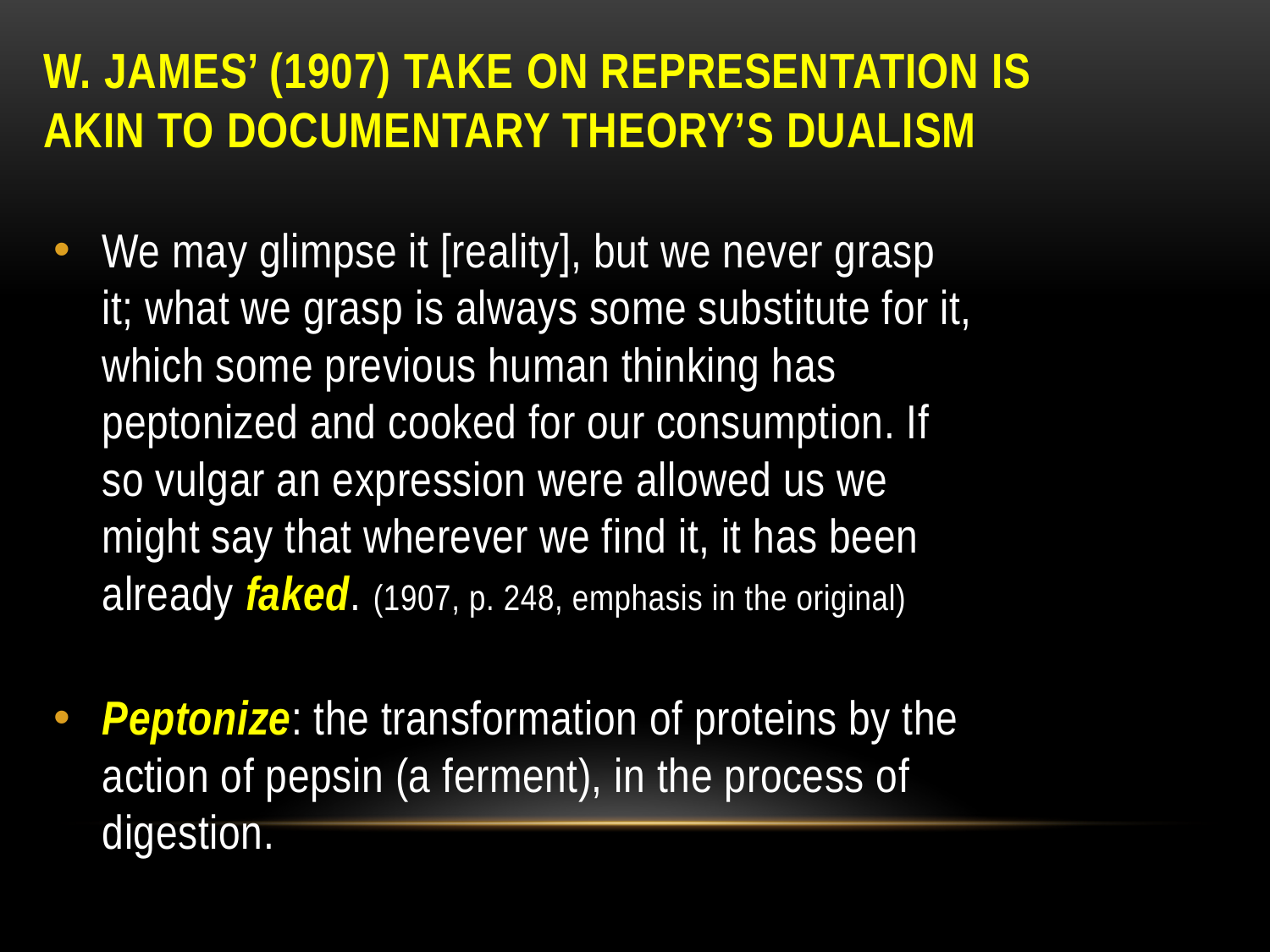

# W. James’ (1907) take on representation is akin to documentary theory’s dualism
We may glimpse it [reality], but we never grasp it; what we grasp is always some substitute for it, which some previous human thinking has peptonized and cooked for our consumption. If so vulgar an expression were allowed us we might say that wherever we find it, it has been already faked. (1907, p. 248, emphasis in the original)

Peptonize: the transformation of proteins by the action of pepsin (a ferment), in the process of digestion.